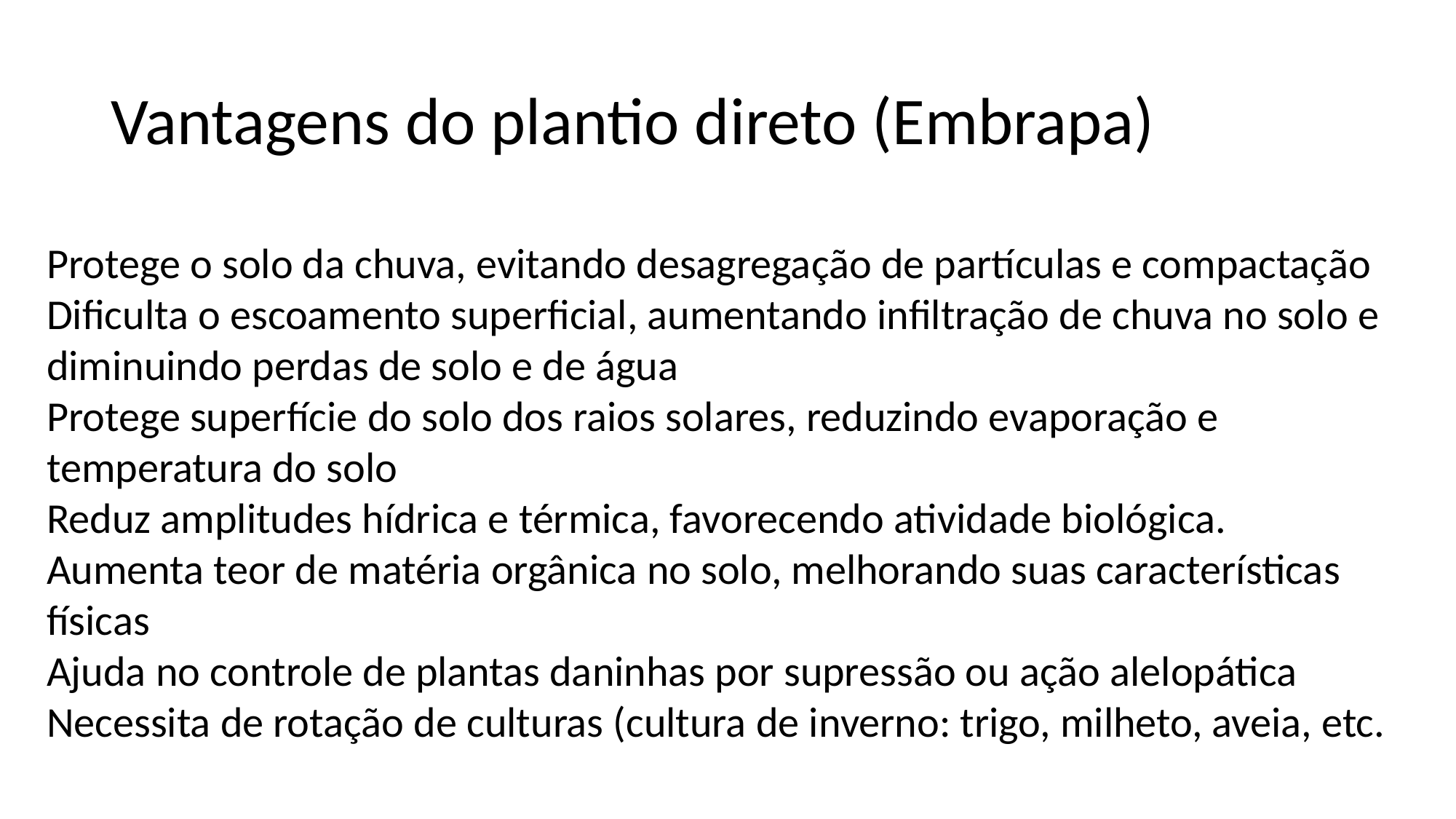

# Vantagens do plantio direto (Embrapa)
Protege o solo da chuva, evitando desagregação de partículas e compactação
Dificulta o escoamento superficial, aumentando infiltração de chuva no solo e diminuindo perdas de solo e de água
Protege superfície do solo dos raios solares, reduzindo evaporação e temperatura do solo
Reduz amplitudes hídrica e térmica, favorecendo atividade biológica.
Aumenta teor de matéria orgânica no solo, melhorando suas características físicas
Ajuda no controle de plantas daninhas por supressão ou ação alelopática
Necessita de rotação de culturas (cultura de inverno: trigo, milheto, aveia, etc.